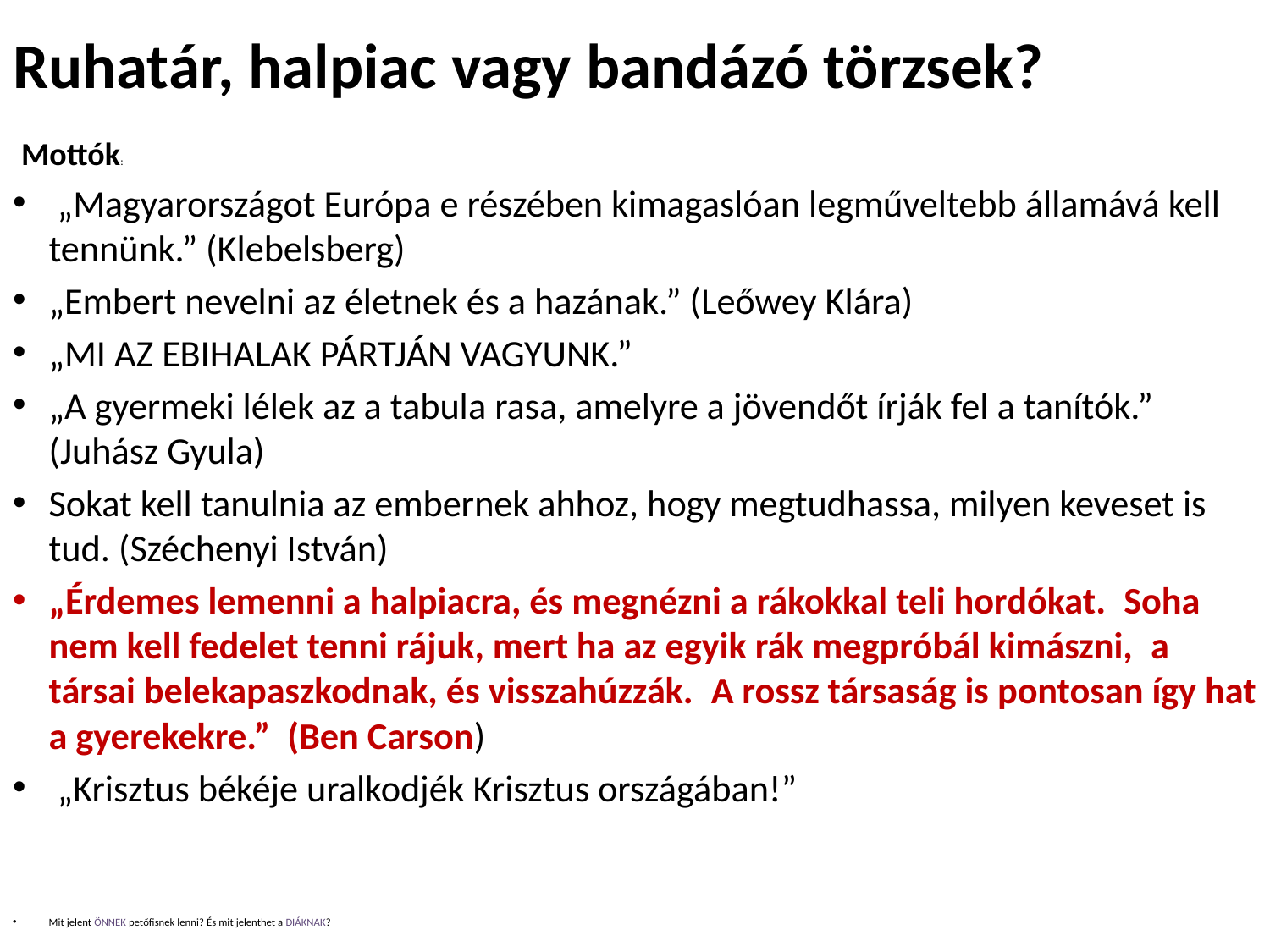

# Ruhatár, halpiac vagy bandázó törzsek?
Mottók:
 „Magyarországot Európa e részében kimagaslóan legműveltebb államává kell tennünk.” (Klebelsberg)
„Embert nevelni az életnek és a hazának.” (Leőwey Klára)
„MI AZ EBIHALAK PÁRTJÁN VAGYUNK.”
„A gyermeki lélek az a tabula rasa, amelyre a jövendőt írják fel a tanítók.” (Juhász Gyula)
Sokat kell tanulnia az embernek ahhoz, hogy megtudhassa, milyen keveset is tud. (Széchenyi István)
„Érdemes lemenni a halpiacra, és megnézni a rákokkal teli hordókat.  Soha nem kell fedelet tenni rájuk, mert ha az egyik rák megpróbál kimászni,  a társai belekapaszkodnak, és visszahúzzák.  A rossz társaság is pontosan így hat a gyerekekre.”  (Ben Carson)
 „Krisztus békéje uralkodjék Krisztus országában!”

Mit jelent ÖNNEK petőfisnek lenni? És mit jelenthet a DIÁKNAK?